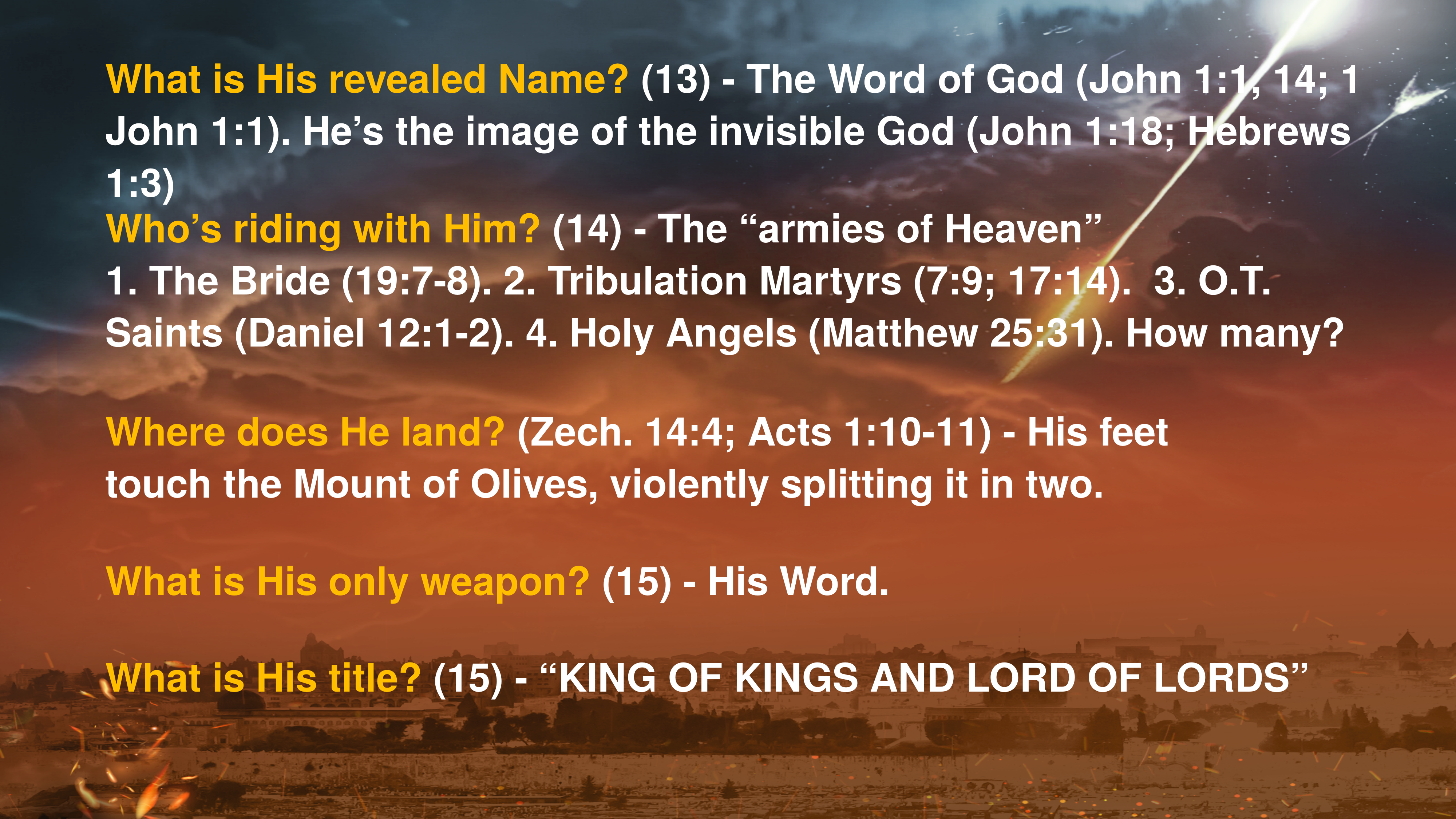

What is His revealed Name? (13) - The Word of God (John 1:1, 14; 1 John 1:1). He’s the image of the invisible God (John 1:18; Hebrews 1:3)
Who’s riding with Him? (14) - The “armies of Heaven”
1. The Bride (19:7-8). 2. Tribulation Martyrs (7:9; 17:14).  3. O.T. Saints (Daniel 12:1-2). 4. Holy Angels (Matthew 25:31). How many?
Where does He land? (Zech. 14:4; Acts 1:10-11) - His feet touch the Mount of Olives, violently splitting it in two.
What is His only weapon? (15) - His Word.
What is His title? (15) - “KING OF KINGS AND LORD OF LORDS”